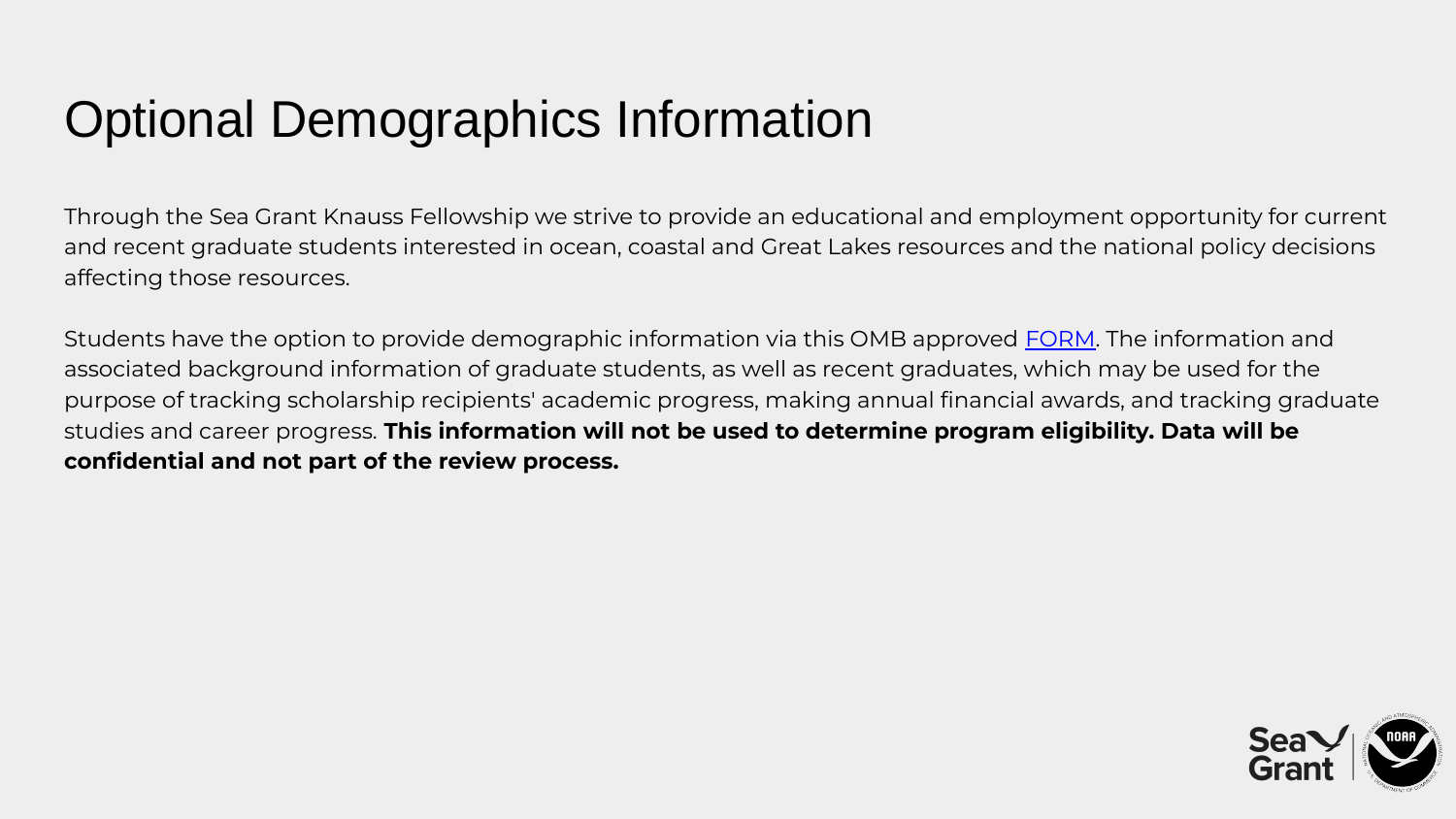

# Optional Demographics Information
Through the Sea Grant Knauss Fellowship we strive to provide an educational and employment opportunity for current and recent graduate students interested in ocean, coastal and Great Lakes resources and the national policy decisions affecting those resources.

Students have the option to provide demographic information via this OMB approved FORM. The information and associated background information of graduate students, as well as recent graduates, which may be used for the purpose of tracking scholarship recipients' academic progress, making annual financial awards, and tracking graduate studies and career progress. This information will not be used to determine program eligibility. Data will be confidential and not part of the review process.